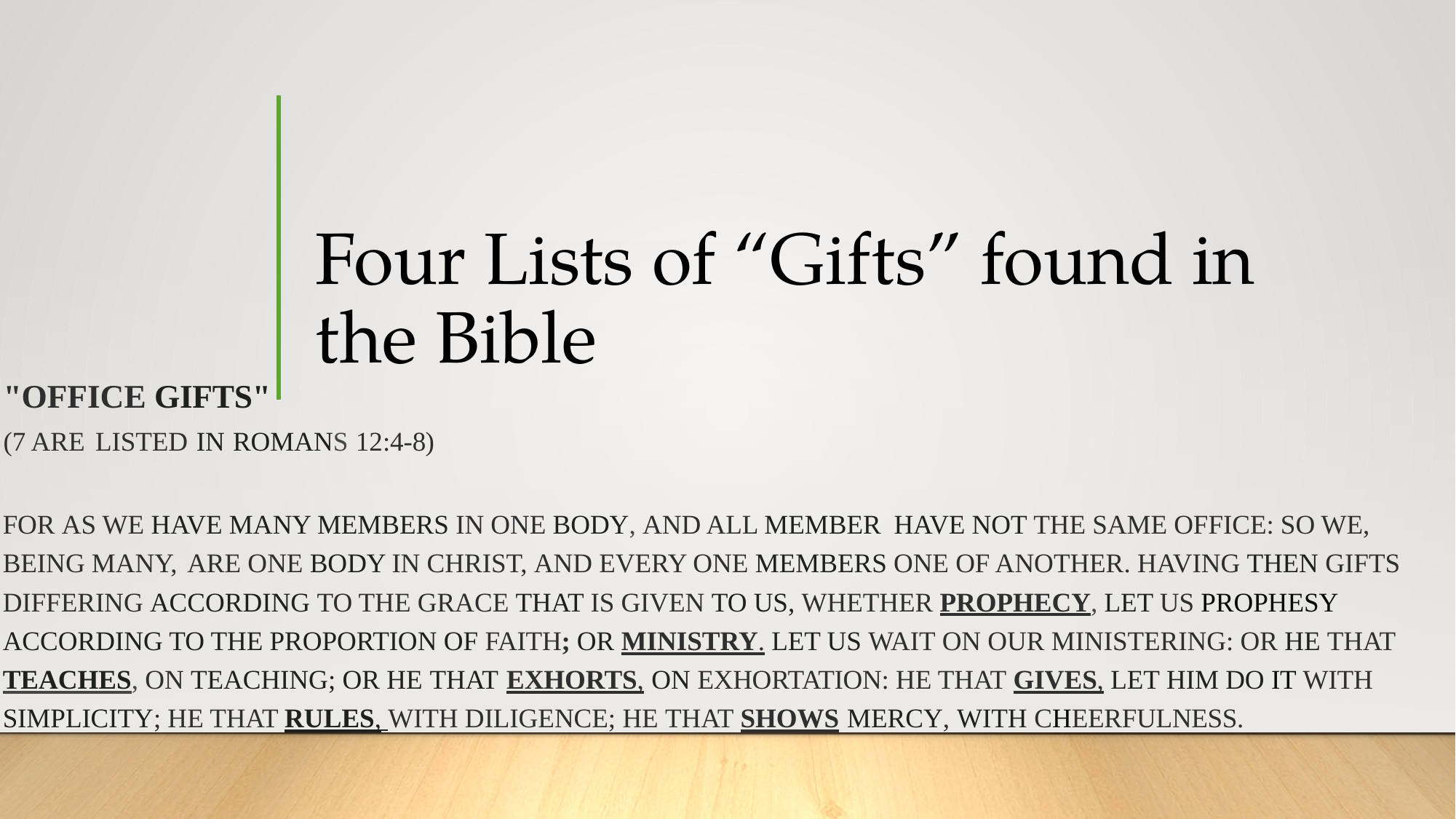

# Four Lists of “Gifts” found in the Bible
"Office Gifts"
(7 are listed in Romans 12:4-8)

For as we have many members in one body, and all member have not the same office: So we, being many, are one body in Christ, and every one members one of another. Having then gifts differing according to the grace that is given to us, whether prophecy, let us prophesy according to the proportion of faith; Or ministry. let us wait on our ministering: or he that teaches, on teaching; Or he that exhorts, on exhortation: he that gives, let him do it with simplicity; he that rules, with diligence; he that shows mercy, with cheerfulness.